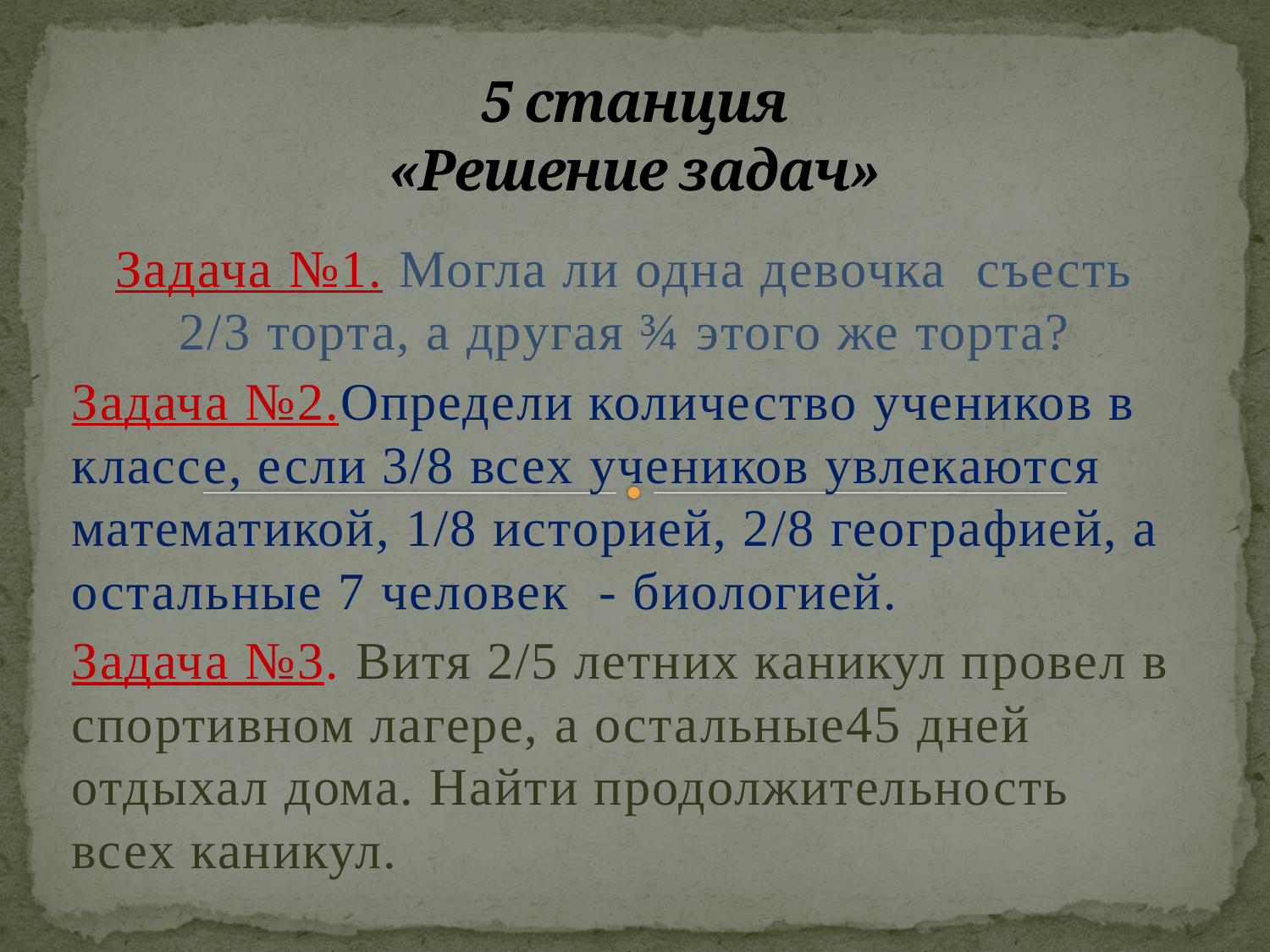

# 5 станция «Решение задач»
Задача №1. Могла ли одна девочка  съесть 2/3 торта, а другая ¾ этого же торта?
Задача №2.Определи количество учеников в классе, если 3/8 всех учеников увлекаются математикой, 1/8 историей, 2/8 географией, а остальные 7 человек  - биологией.
Задача №3. Витя 2/5 летних каникул провел в спортивном лагере, а остальные45 дней отдыхал дома. Найти продолжительность всех каникул.